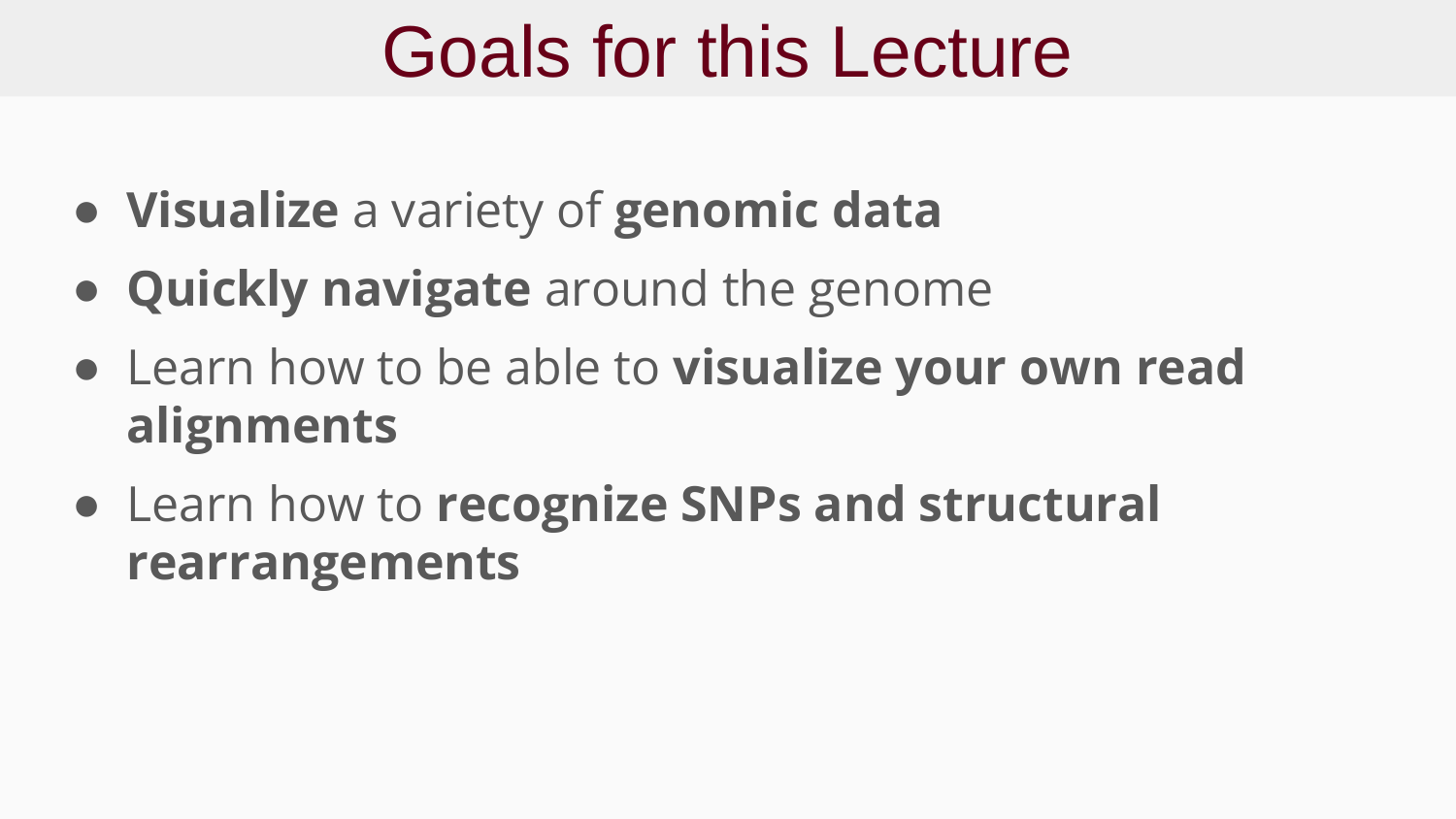

# Goals for this Lecture
Visualize a variety of genomic data
Quickly navigate around the genome
Learn how to be able to visualize your own read alignments
Learn how to recognize SNPs and structural rearrangements